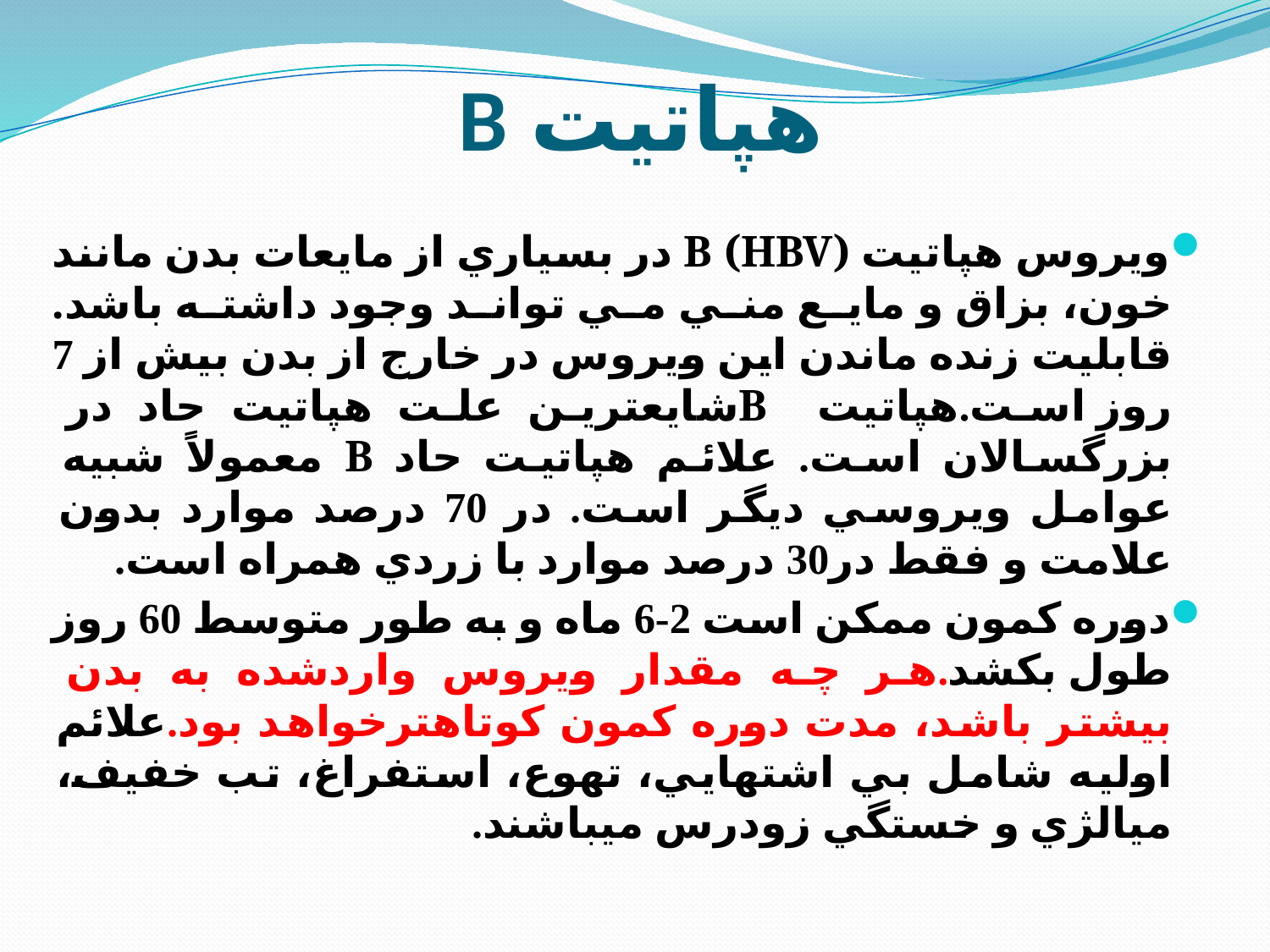

# هپاتيت B
ويروس هپاتيت B (HBV) در بسياري از مايعات بدن مانند خون، بزاق و مايع مني مي تواند وجود داشته باشد. قابليت زنده ماندن اين ويروس در خارج از بدن بيش از 7 روز است.هپاتيت  Bشايعترين علت هپاتيت حاد در بزرگسالان است. علائم هپاتيت حاد B معمولاً شبيه عوامل ويروسي ديگر است. در 70 درصد موارد بدون علامت و فقط در30 درصد موارد با زردي همراه است.
دوره کمون ممکن است 2-6 ماه و به طور متوسط 60 روز طول بکشد.هر چه مقدار ويروس واردشده به بدن بيشتر باشد، مدت دوره كمون كوتاهترخواهد بود.علائم اوليه شامل بي اشتهايي، تهوع، استفراغ، تب خفيف، ميالژي و خستگي زودرس ميباشند.